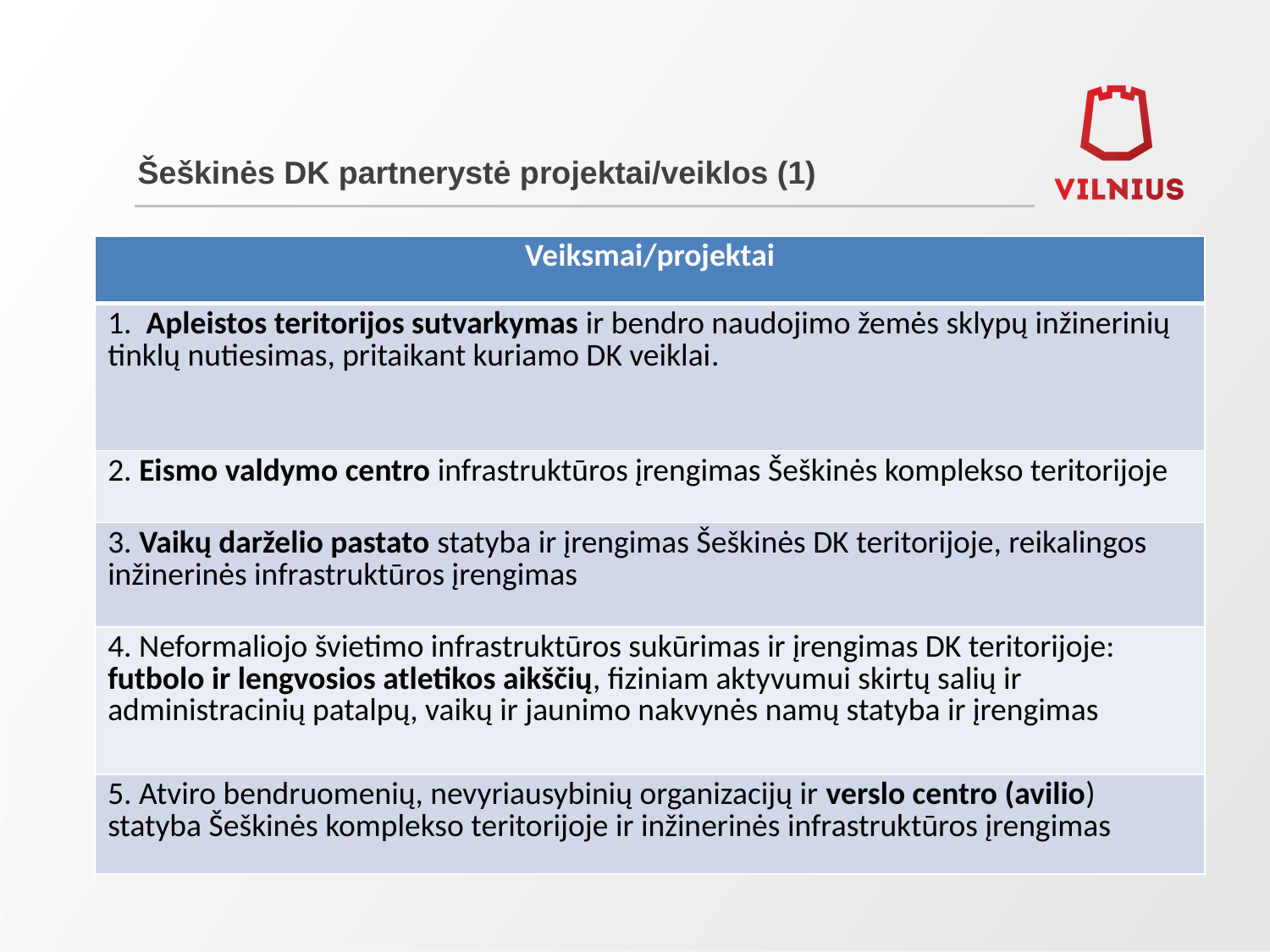

# Šeškinės DK partnerystė projektai/veiklos (1)
| Veiksmai/projektai |
| --- |
| 1. Apleistos teritorijos sutvarkymas ir bendro naudojimo žemės sklypų inžinerinių tinklų nutiesimas, pritaikant kuriamo DK veiklai. |
| 2. Eismo valdymo centro infrastruktūros įrengimas Šeškinės komplekso teritorijoje |
| 3. Vaikų darželio pastato statyba ir įrengimas Šeškinės DK teritorijoje, reikalingos inžinerinės infrastruktūros įrengimas |
| 4. Neformaliojo švietimo infrastruktūros sukūrimas ir įrengimas DK teritorijoje: futbolo ir lengvosios atletikos aikščių, fiziniam aktyvumui skirtų salių ir administracinių patalpų, vaikų ir jaunimo nakvynės namų statyba ir įrengimas |
| 5. Atviro bendruomenių, nevyriausybinių organizacijų ir verslo centro (avilio) statyba Šeškinės komplekso teritorijoje ir inžinerinės infrastruktūros įrengimas |